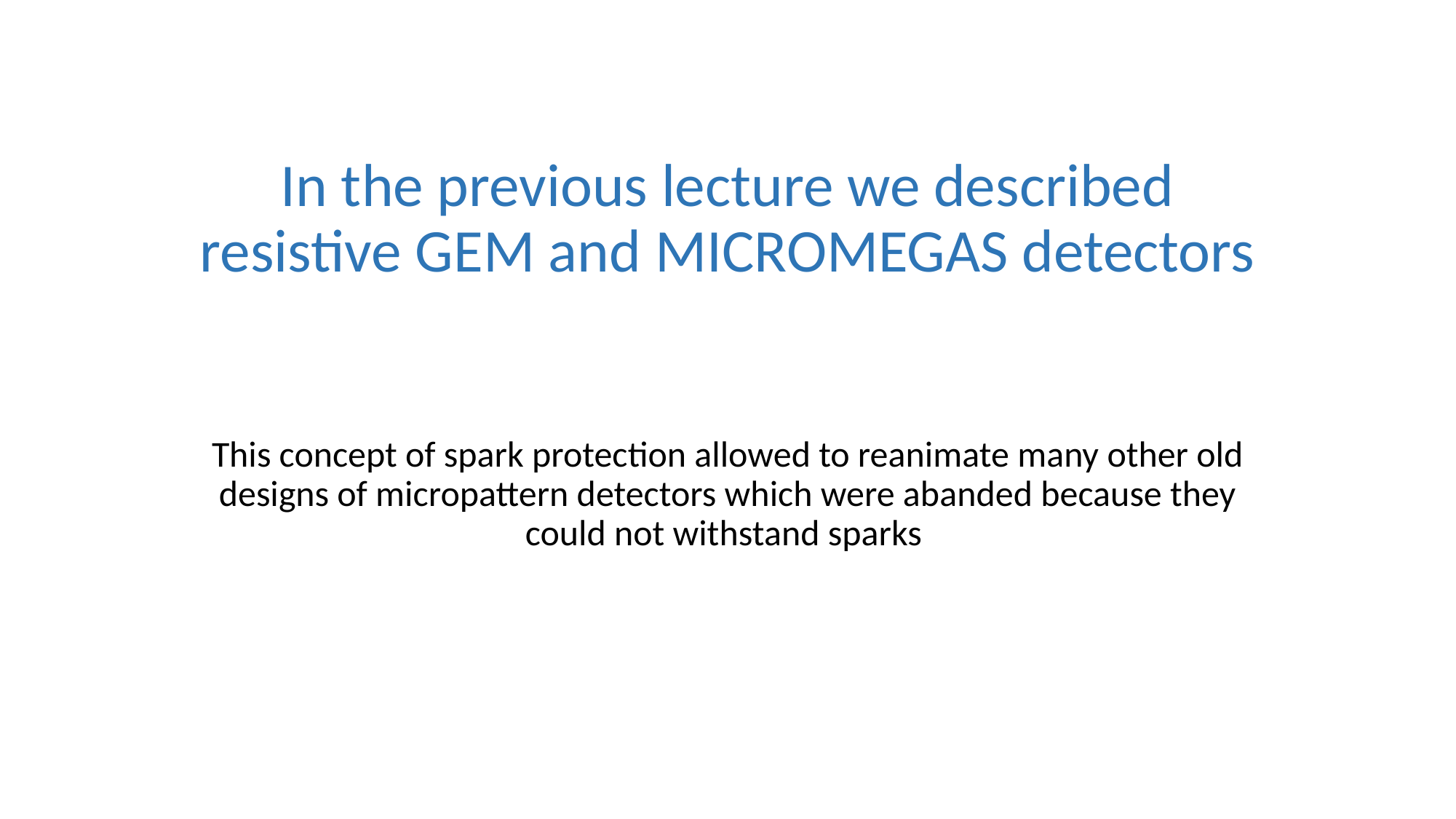

# In the previous lecture we described resistive GEM and MICROMEGAS detectors
This concept of spark protection allowed to reanimate many other old designs of micropattern detectors which were abanded because they could not withstand sparks